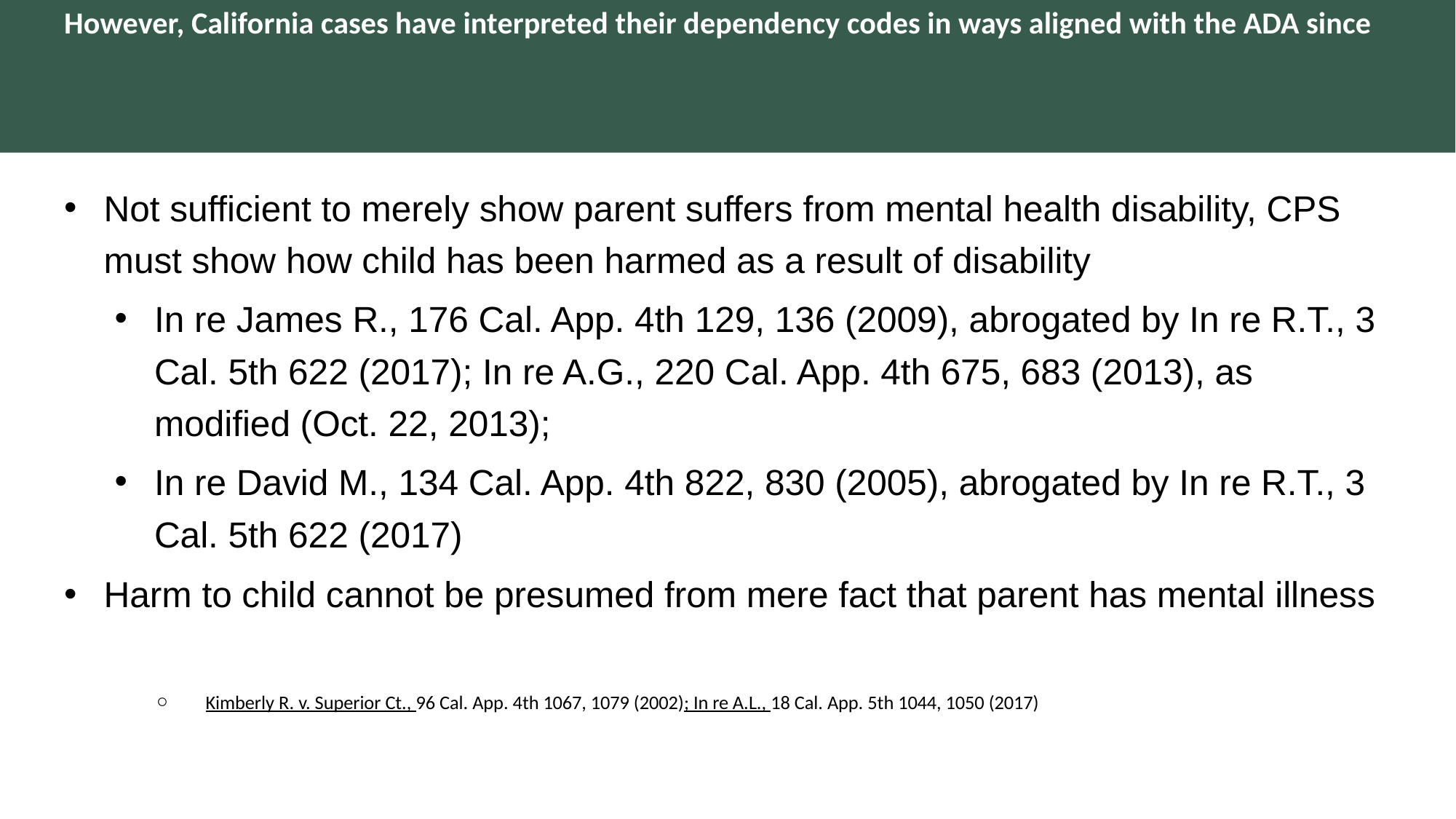

# However, California cases have interpreted their dependency codes in ways aligned with the ADA since
Not sufficient to merely show parent suffers from mental health disability, CPS must show how child has been harmed as a result of disability
In re James R., 176 Cal. App. 4th 129, 136 (2009), abrogated by In re R.T., 3 Cal. 5th 622 (2017); In re A.G., 220 Cal. App. 4th 675, 683 (2013), as modified (Oct. 22, 2013);
In re David M., 134 Cal. App. 4th 822, 830 (2005), abrogated by In re R.T., 3 Cal. 5th 622 (2017)
Harm to child cannot be presumed from mere fact that parent has mental illness

Kimberly R. v. Superior Ct., 96 Cal. App. 4th 1067, 1079 (2002); In re A.L., 18 Cal. App. 5th 1044, 1050 (2017)